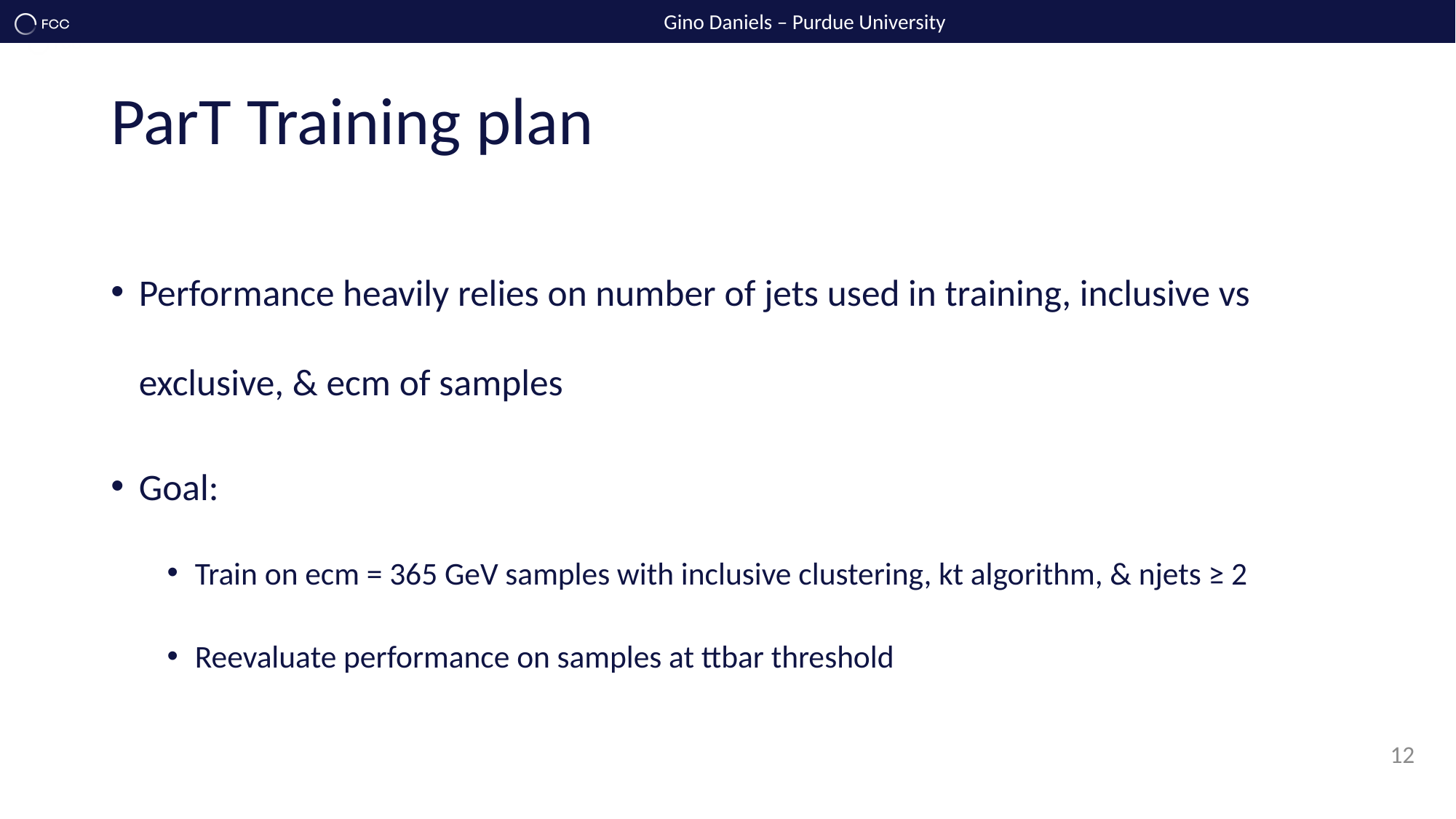

# ParT Training plan
Performance heavily relies on number of jets used in training, inclusive vs exclusive, & ecm of samples
Goal:
Train on ecm = 365 GeV samples with inclusive clustering, kt algorithm, & njets ≥ 2
Reevaluate performance on samples at ttbar threshold

12